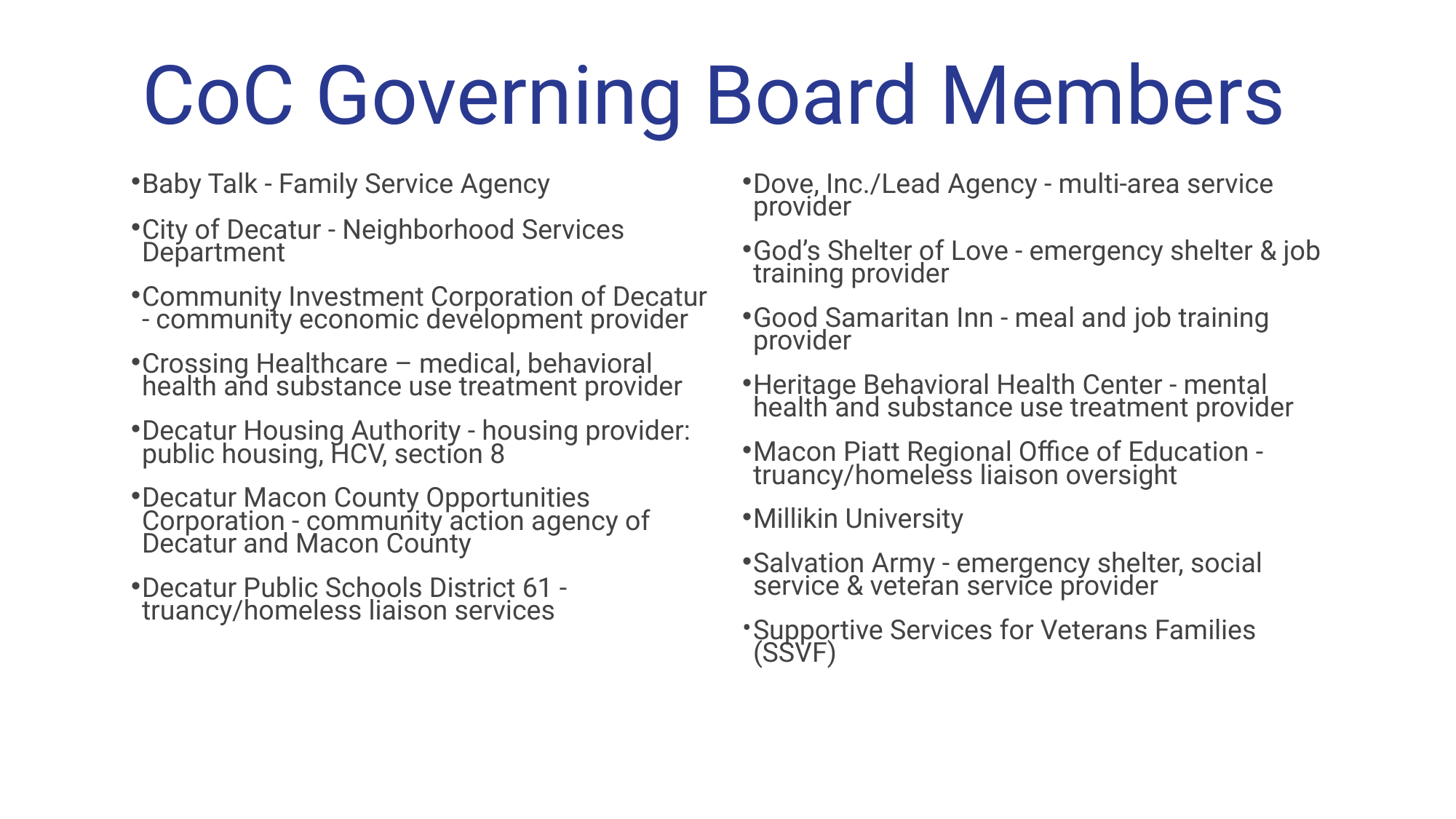

# CoC Governing Board Members
Baby Talk - Family Service Agency

City of Decatur - Neighborhood Services Department
Community Investment Corporation of Decatur - community economic development provider
Crossing Healthcare – medical, behavioral health and substance use treatment provider
Decatur Housing Authority - housing provider: public housing, HCV, section 8
Decatur Macon County Opportunities Corporation - community action agency of Decatur and Macon County
Decatur Public Schools District 61 - truancy/homeless liaison services
Dove, Inc./Lead Agency - multi-area service provider
God’s Shelter of Love - emergency shelter & job training provider
Good Samaritan Inn - meal and job training provider
Heritage Behavioral Health Center - mental health and substance use treatment provider
Macon Piatt Regional Office of Education - truancy/homeless liaison oversight
Millikin University
Salvation Army - emergency shelter, social service & veteran service provider
Supportive Services for Veterans Families (SSVF)